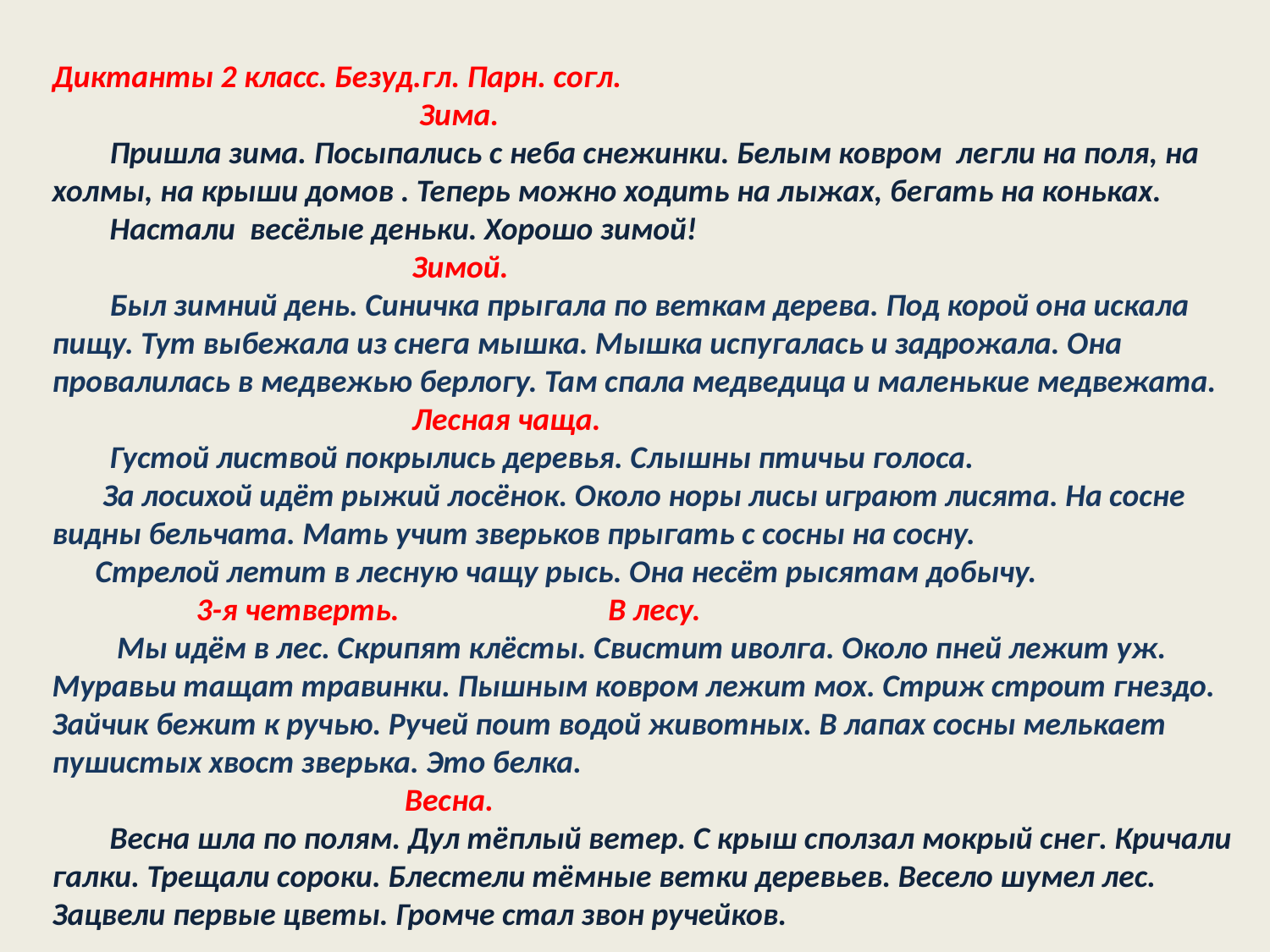

Диктанты 2 класс. Безуд.гл. Парн. согл.
                                                   Зима.
        Пришла зима. Посыпались с неба снежинки. Белым ковром  легли на поля, на холмы, на крыши домов . Теперь можно ходить на лыжах, бегать на коньках.
        Настали  весёлые деньки. Хорошо зимой!
                                                  Зимой.
        Был зимний день. Синичка прыгала по веткам дерева. Под корой она искала пищу. Тут выбежала из снега мышка. Мышка испугалась и задрожала. Она провалилась в медвежью берлогу. Там спала медведица и маленькие медвежата.
                                                  Лесная чаща.
        Густой листвой покрылись деревья. Слышны птичьи голоса.
       За лосихой идёт рыжий лосёнок. Около норы лисы играют лисята. На сосне видны бельчата. Мать учит зверьков прыгать с сосны на сосну.
      Стрелой летит в лесную чащу рысь. Она несёт рысятам добычу.
                    3-я четверть.                             В лесу.
         Мы идём в лес. Скрипят клёсты. Свистит иволга. Около пней лежит уж. Муравьи тащат травинки. Пышным ковром лежит мох. Стриж строит гнездо. Зайчик бежит к ручью. Ручей поит водой животных. В лапах сосны мелькает пушистых хвост зверька. Это белка.
                                                 Весна.
        Весна шла по полям. Дул тёплый ветер. С крыш сползал мокрый снег. Кричали галки. Трещали сороки. Блестели тёмные ветки деревьев. Весело шумел лес. Зацвели первые цветы. Громче стал звон ручейков.